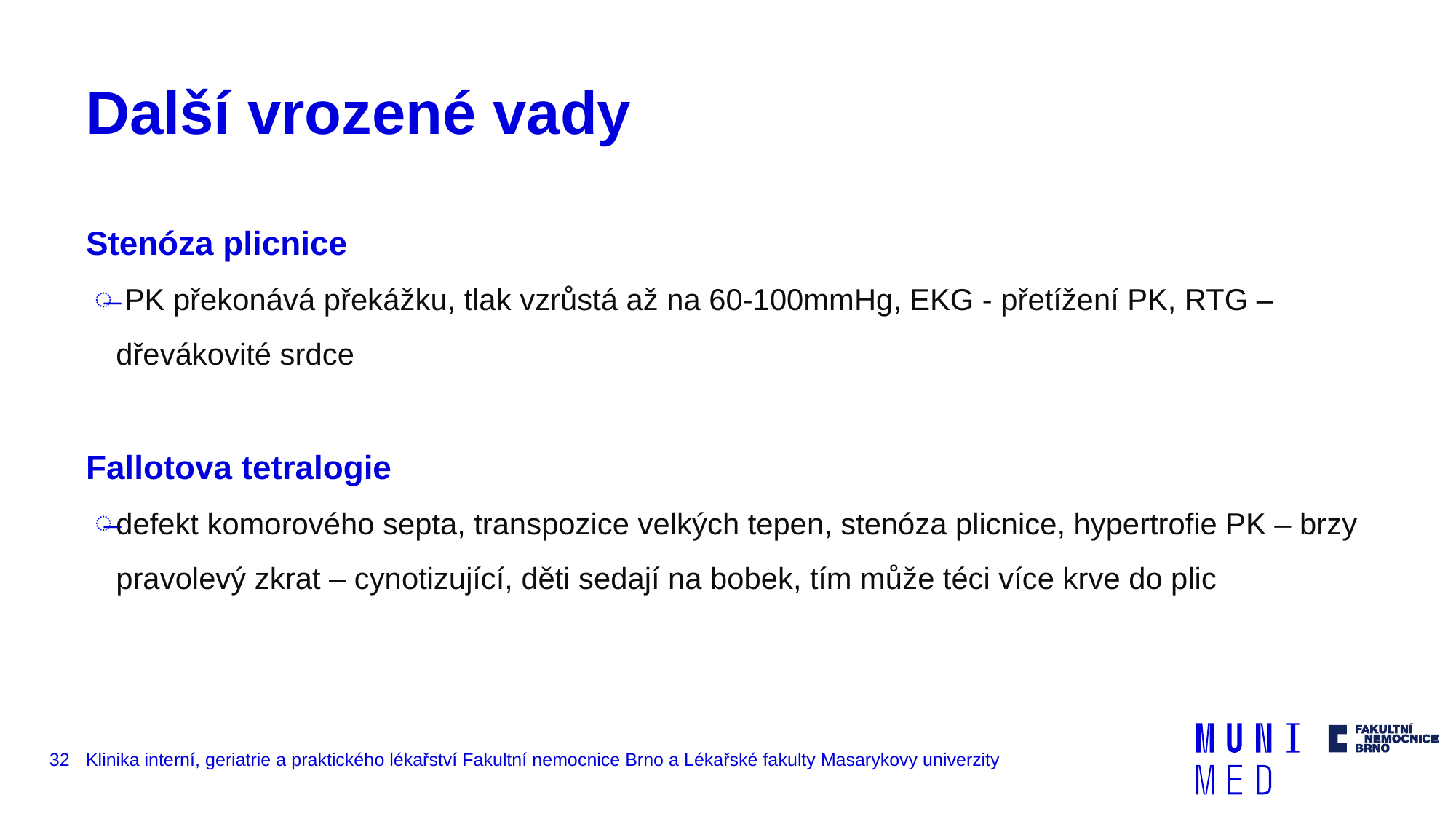

# Další vrozené vady
Stenóza plicnice
 PK překonává překážku, tlak vzrůstá až na 60-100mmHg, EKG - přetížení PK, RTG – dřevákovité srdce

Fallotova tetralogie
defekt komorového septa, transpozice velkých tepen, stenóza plicnice, hypertrofie PK – brzy pravolevý zkrat – cynotizující, děti sedají na bobek, tím může téci více krve do plic
32
Klinika interní, geriatrie a praktického lékařství Fakultní nemocnice Brno a Lékařské fakulty Masarykovy univerzity